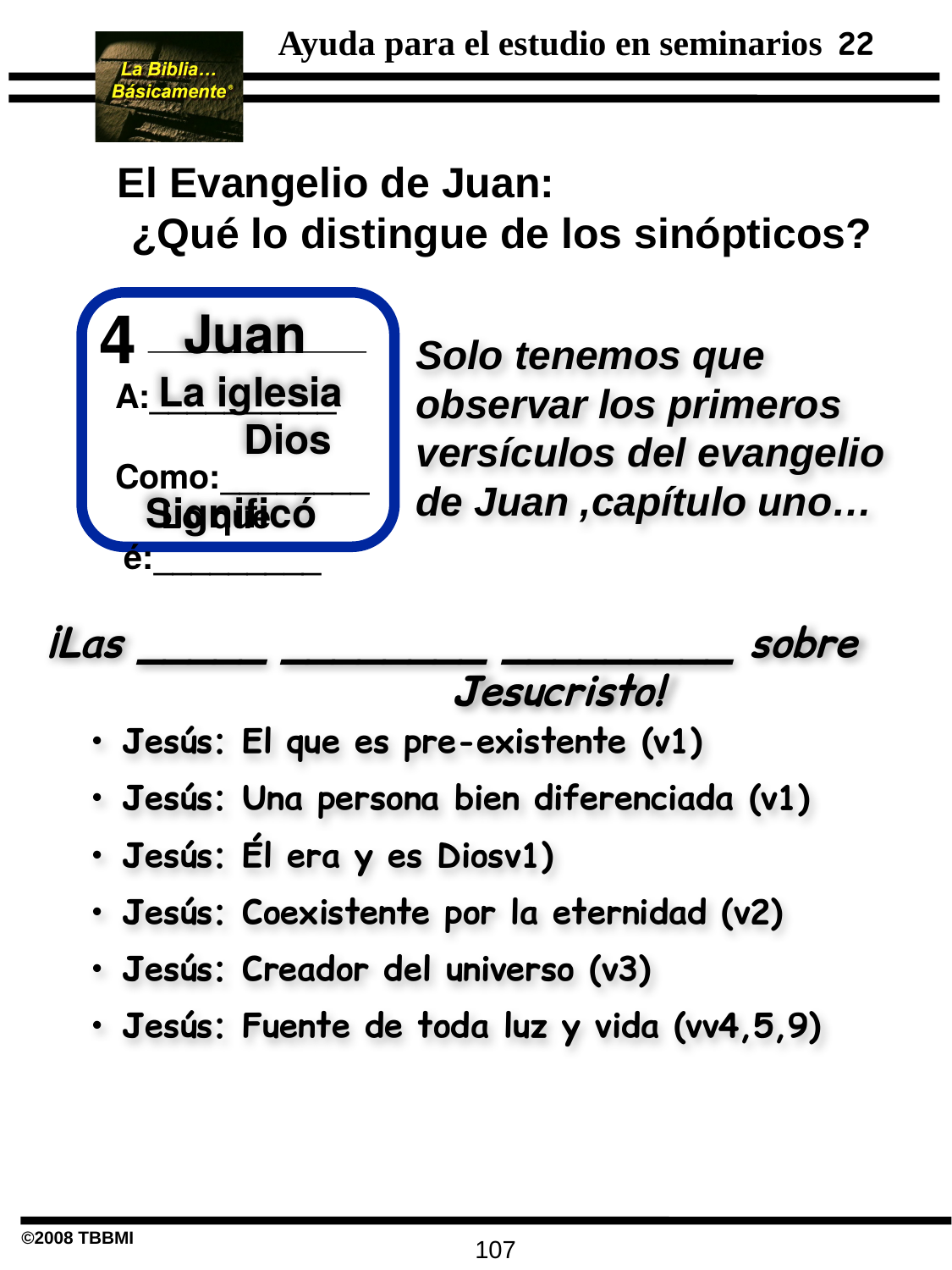

22
El Evangelio de Juan:                             ¿Qué lo distingue de los sinópticos?
4

Juan

La iglesia
A:__________         Como:________      Lo que             é:_________
Dios
Significó
Solo tenemos que observar los primeros versículos del evangelio de Juan ,capítulo uno…

¡Las _____ ________ _________ sobre             Jesucristo!
• Jesús: El que es pre-existente (v1)
• Jesús: Una persona bien diferenciada (v1)
• Jesús: Él era y es Diosv1)
• Jesús: Coexistente por la eternidad (v2)
• Jesús: Creador del universo (v3)
• Jesús: Fuente de toda luz y vida (vv4,5,9)

107